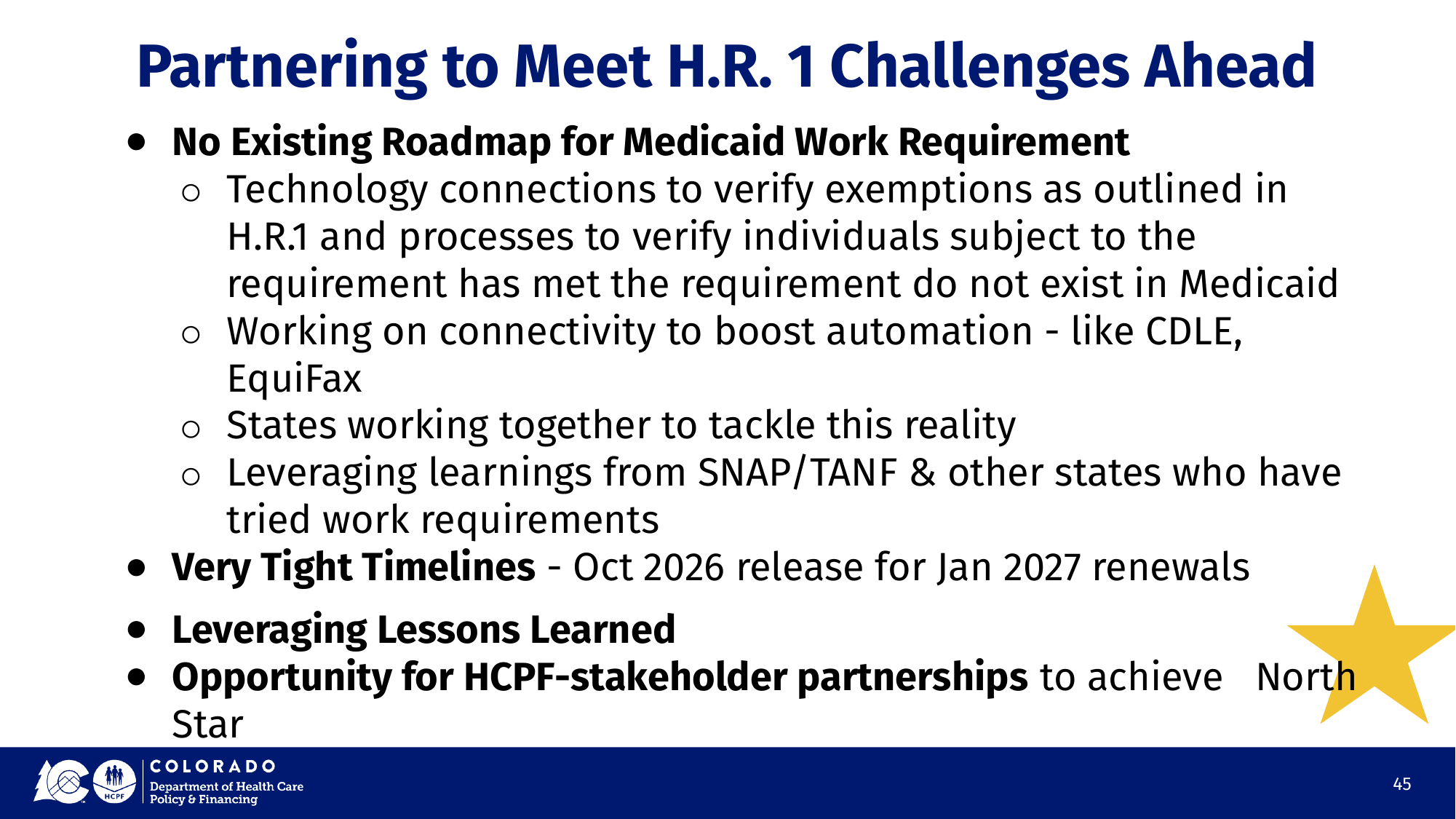

# Partnering to Meet H.R. 1 Challenges Ahead
No Existing Roadmap for Medicaid Work Requirement
Technology connections to verify exemptions as outlined in H.R.1 and processes to verify individuals subject to the requirement has met the requirement do not exist in Medicaid
Working on connectivity to boost automation - like CDLE, EquiFax
States working together to tackle this reality
Leveraging learnings from SNAP/TANF & other states who have tried work requirements
Very Tight Timelines - Oct 2026 release for Jan 2027 renewals
Leveraging Lessons Learned
Opportunity for HCPF-stakeholder partnerships to achieve   North Star

45